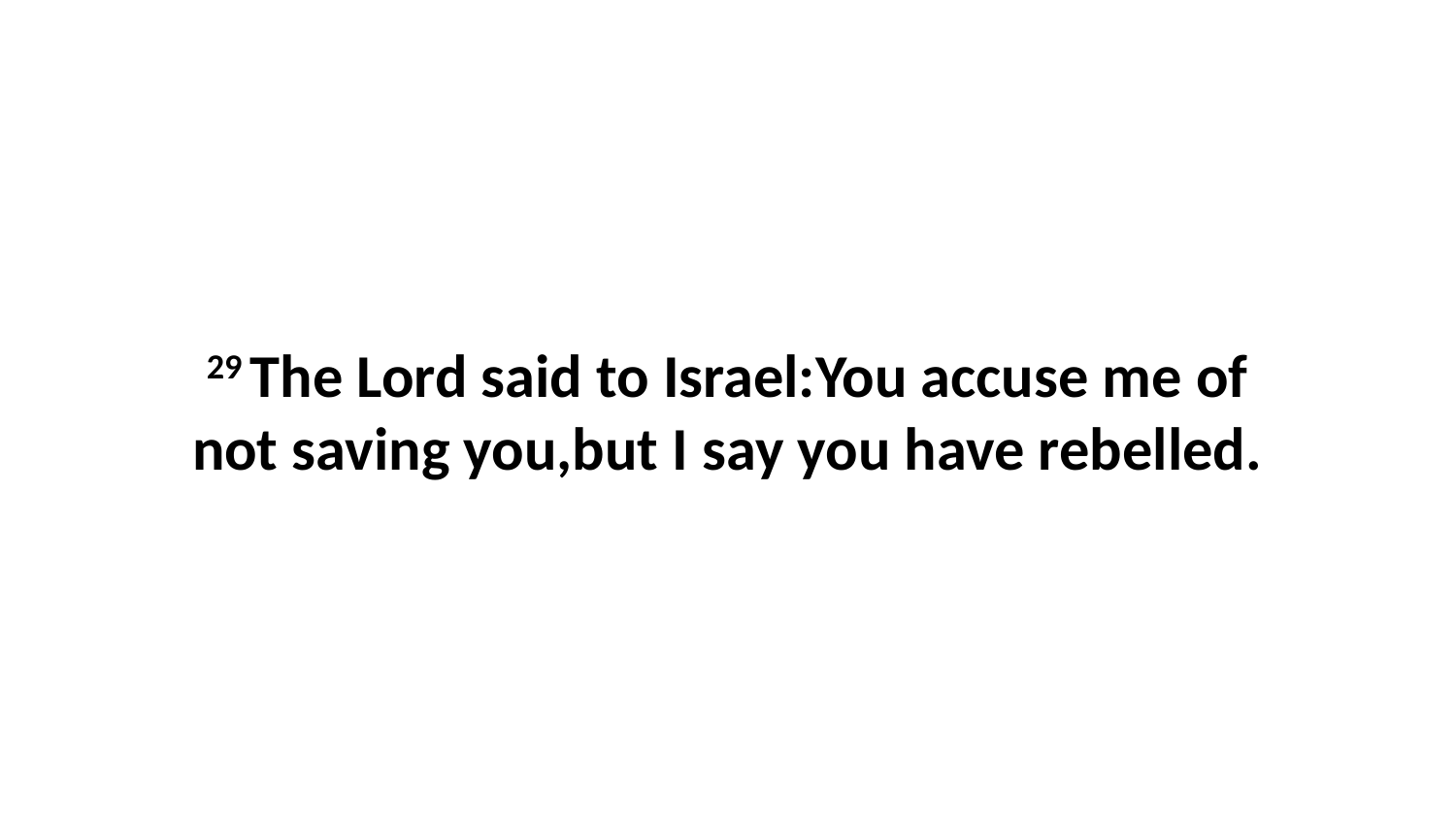

29 The Lord said to Israel:You accuse me of not saving you,but I say you have rebelled.